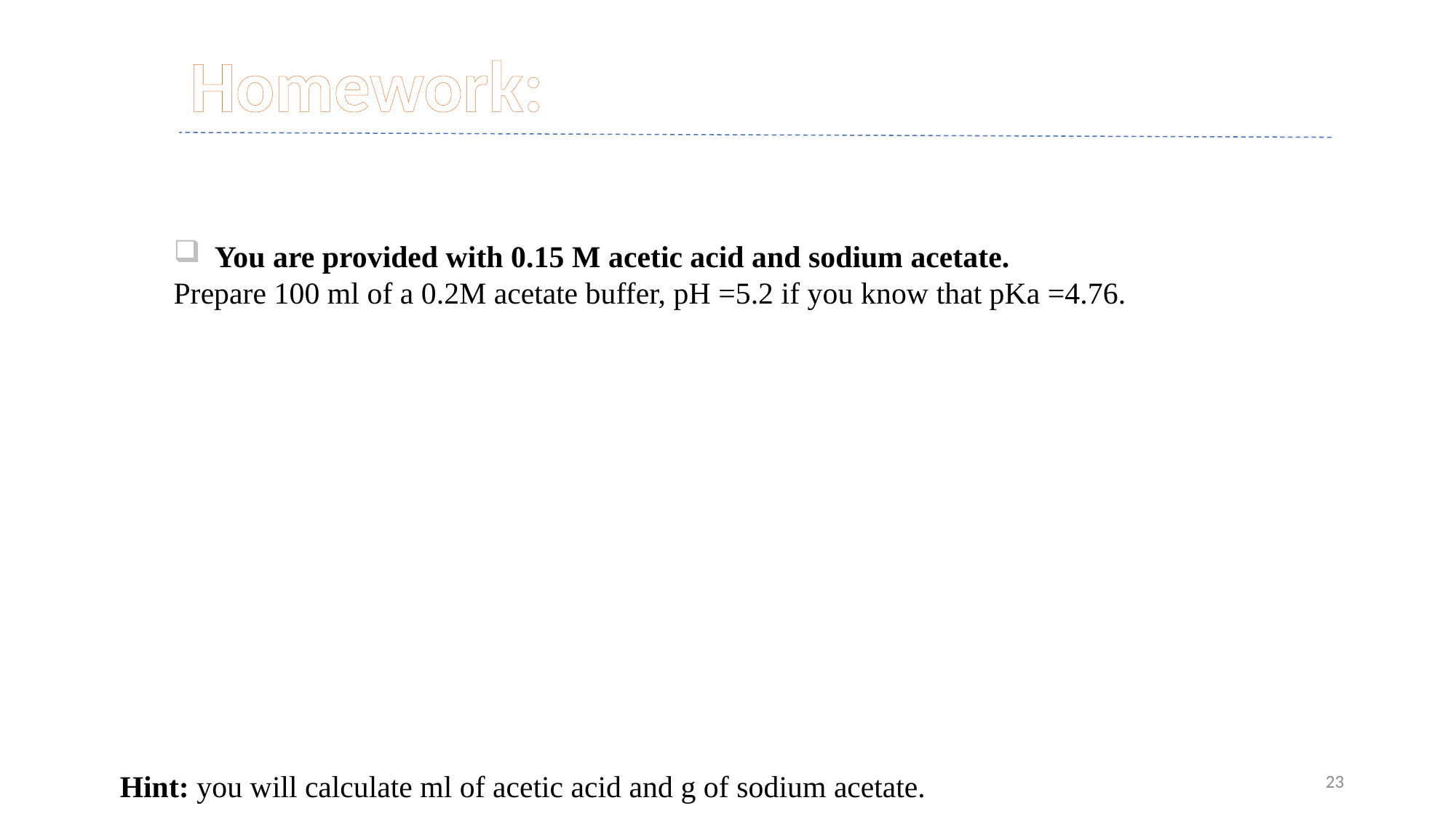

Homework:
You are provided with 0.15 M acetic acid and sodium acetate.
Prepare 100 ml of a 0.2M acetate buffer, pH =5.2 if you know that pKa =4.76.
23
Hint: you will calculate ml of acetic acid and g of sodium acetate.